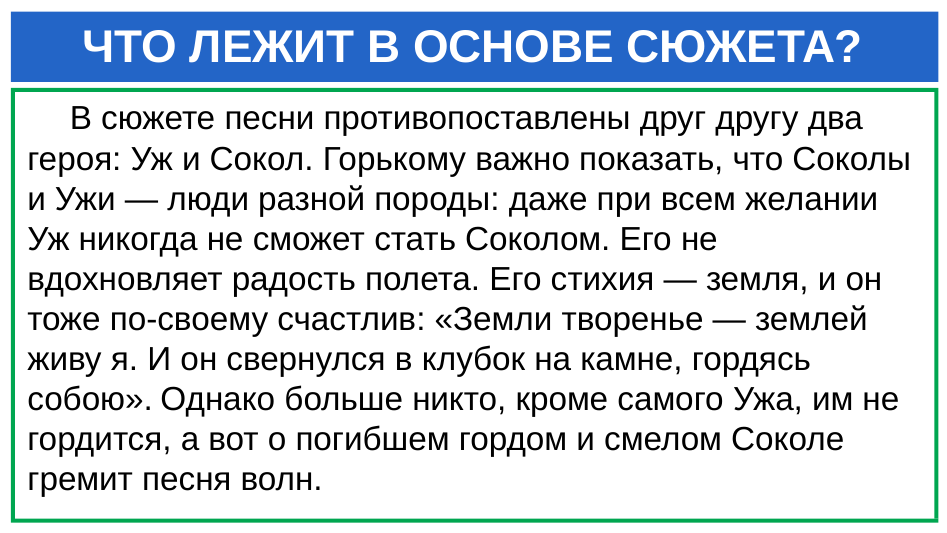

# ЧТО ЛЕЖИТ В ОСНОВЕ СЮЖЕТА?
     В сюжете песни противопоставлены друг другу два героя: Уж и Сокол. Горькому важно показать, что Соколы и Ужи — люди разной породы: даже при всем желании Уж никогда не сможет стать Соколом. Его не вдохновляет радость полета. Его стихия — земля, и он тоже по-своему счастлив: «Земли творенье — землей живу я. И он свернулся в клубок на камне, гордясь собою». Однако больше никто, кроме самого Ужа, им не гордится, а вот о погибшем гордом и смелом Соколе  гремит песня волн.